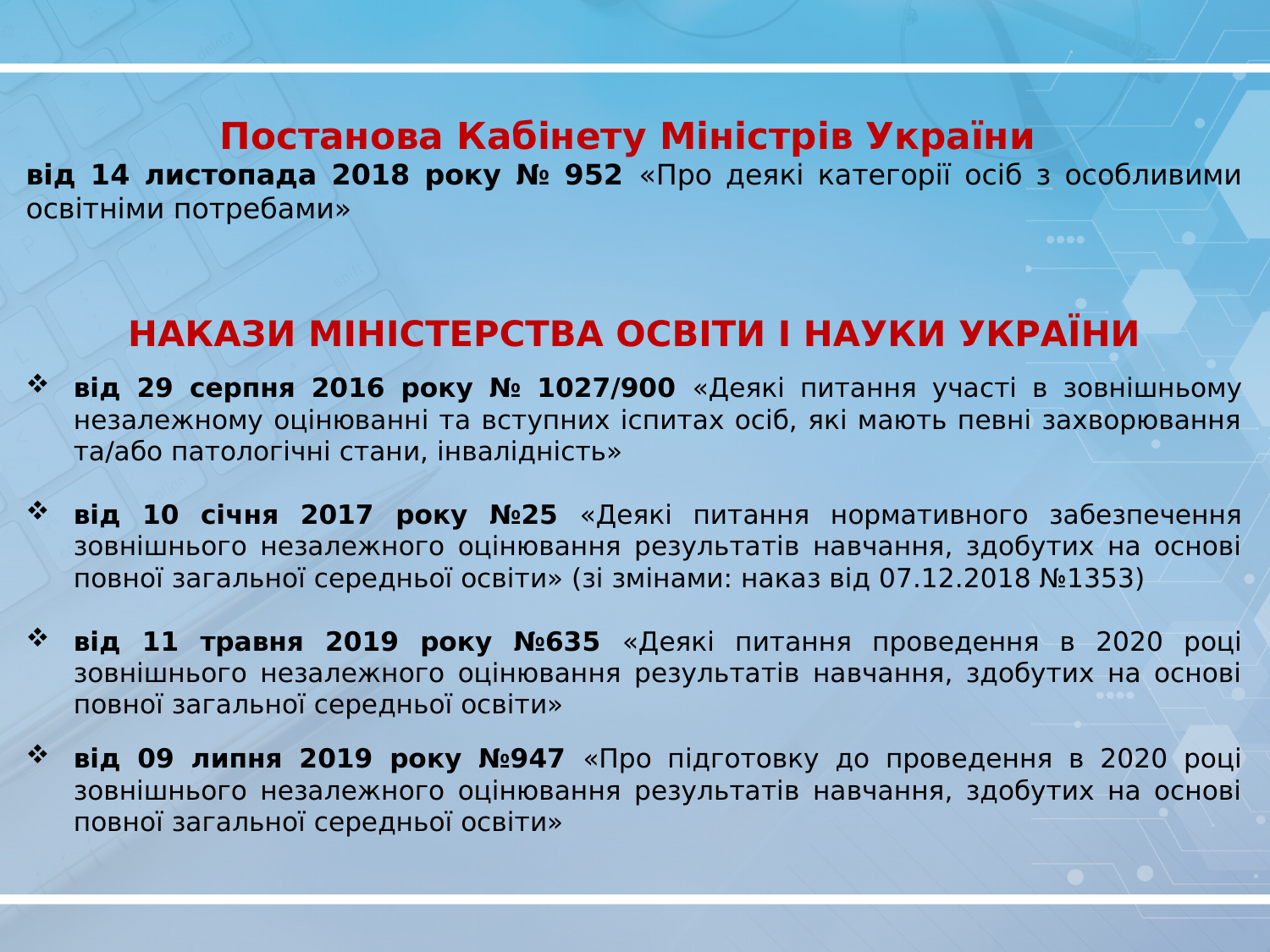

Постанова Кабінету Міністрів України
від 14 листопада 2018 року № 952 «Про деякі категорії осіб з особливими освітніми потребами»

НАКАЗИ МІНІСТЕРСТВА ОСВІТИ І НАУКИ УКРАЇНИ

від 29 серпня 2016 року № 1027/900 «Деякі питання участі в зовнішньому незалежному оцінюванні та вступних іспитах осіб, які мають певні захворювання та/або патологічні стани, інвалідність»

від 10 січня 2017 року №25 «Деякі питання нормативного забезпечення зовнішнього незалежного оцінювання результатів навчання, здобутих на основі повної загальної середньої освіти» (зі змінами: наказ від 07.12.2018 №1353)

від 11 травня 2019 року №635 «Деякі питання проведення в 2020 році зовнішнього незалежного оцінювання результатів навчання, здобутих на основі повної загальної середньої освіти»

від 09 липня 2019 року №947 «Про підготовку до проведення в 2020 році зовнішнього незалежного оцінювання результатів навчання, здобутих на основі повної загальної середньої освіти»